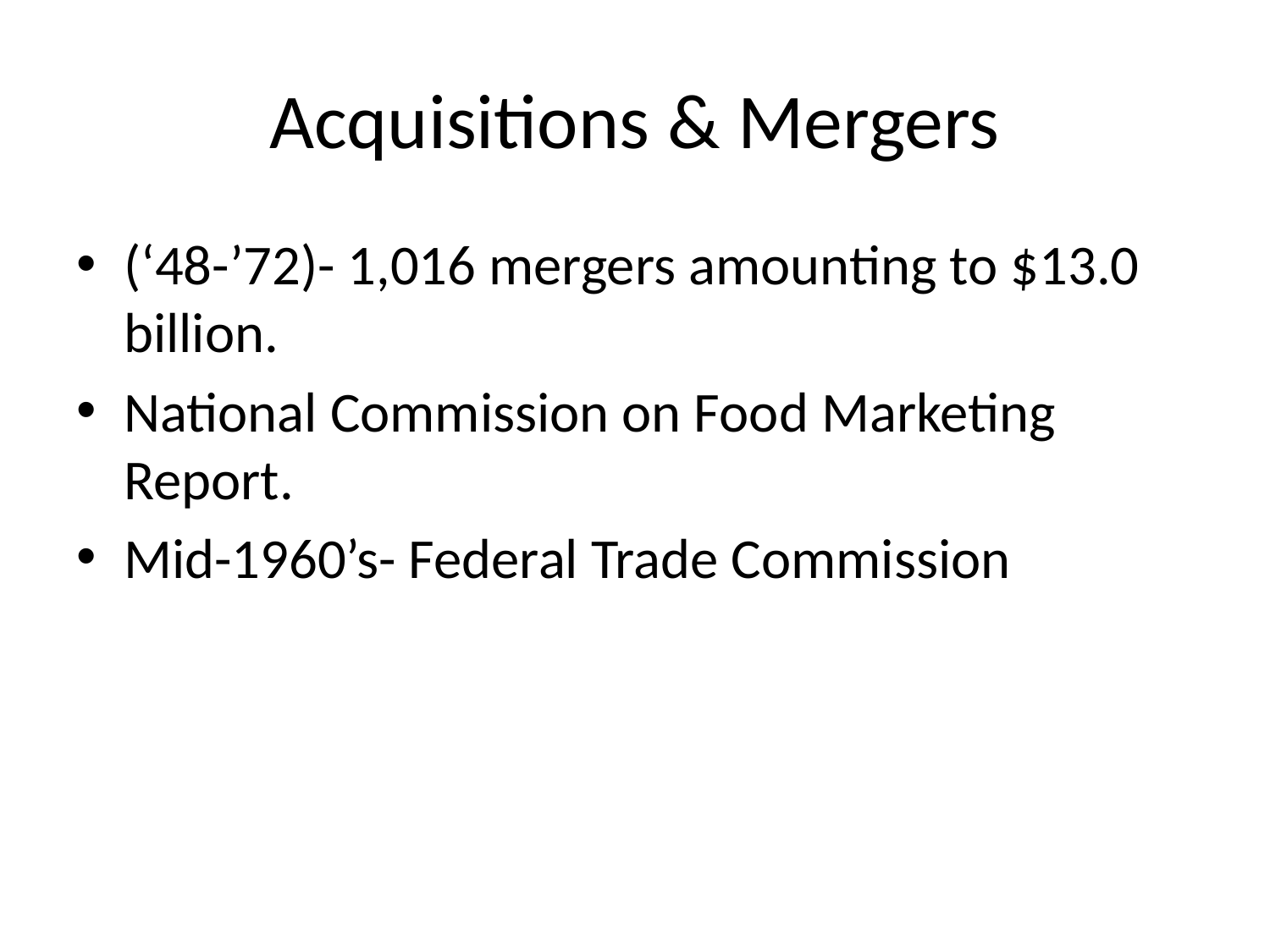

# Acquisitions & Mergers
(‘48-’72)- 1,016 mergers amounting to $13.0 billion.
National Commission on Food Marketing Report.
Mid-1960’s- Federal Trade Commission